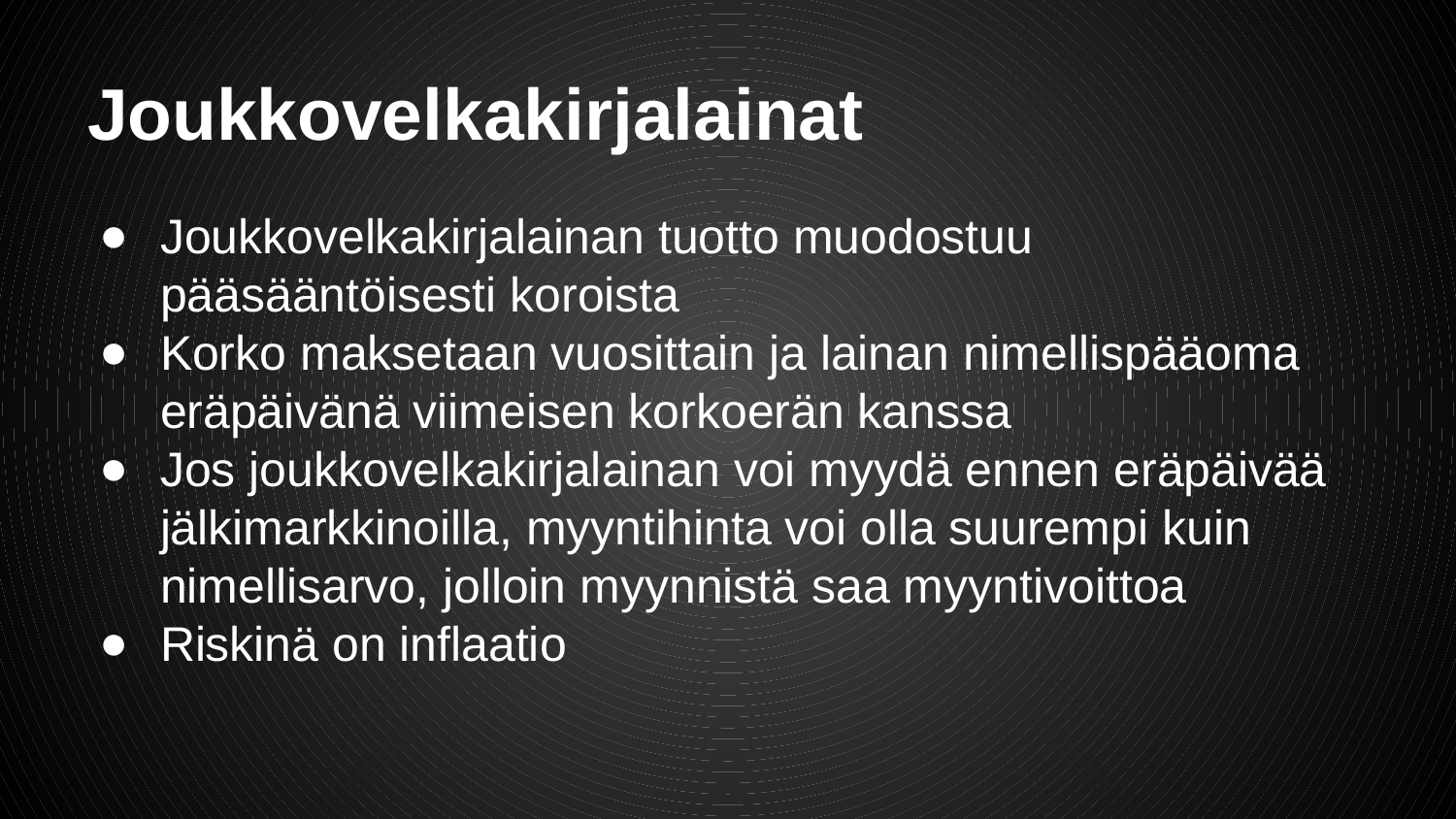

# Joukkovelkakirjalainat
Joukkovelkakirjalainan tuotto muodostuu pääsääntöisesti koroista
Korko maksetaan vuosittain ja lainan nimellispääoma eräpäivänä viimeisen korkoerän kanssa
Jos joukkovelkakirjalainan voi myydä ennen eräpäivää jälkimarkkinoilla, myyntihinta voi olla suurempi kuin nimellisarvo, jolloin myynnistä saa myyntivoittoa
Riskinä on inflaatio